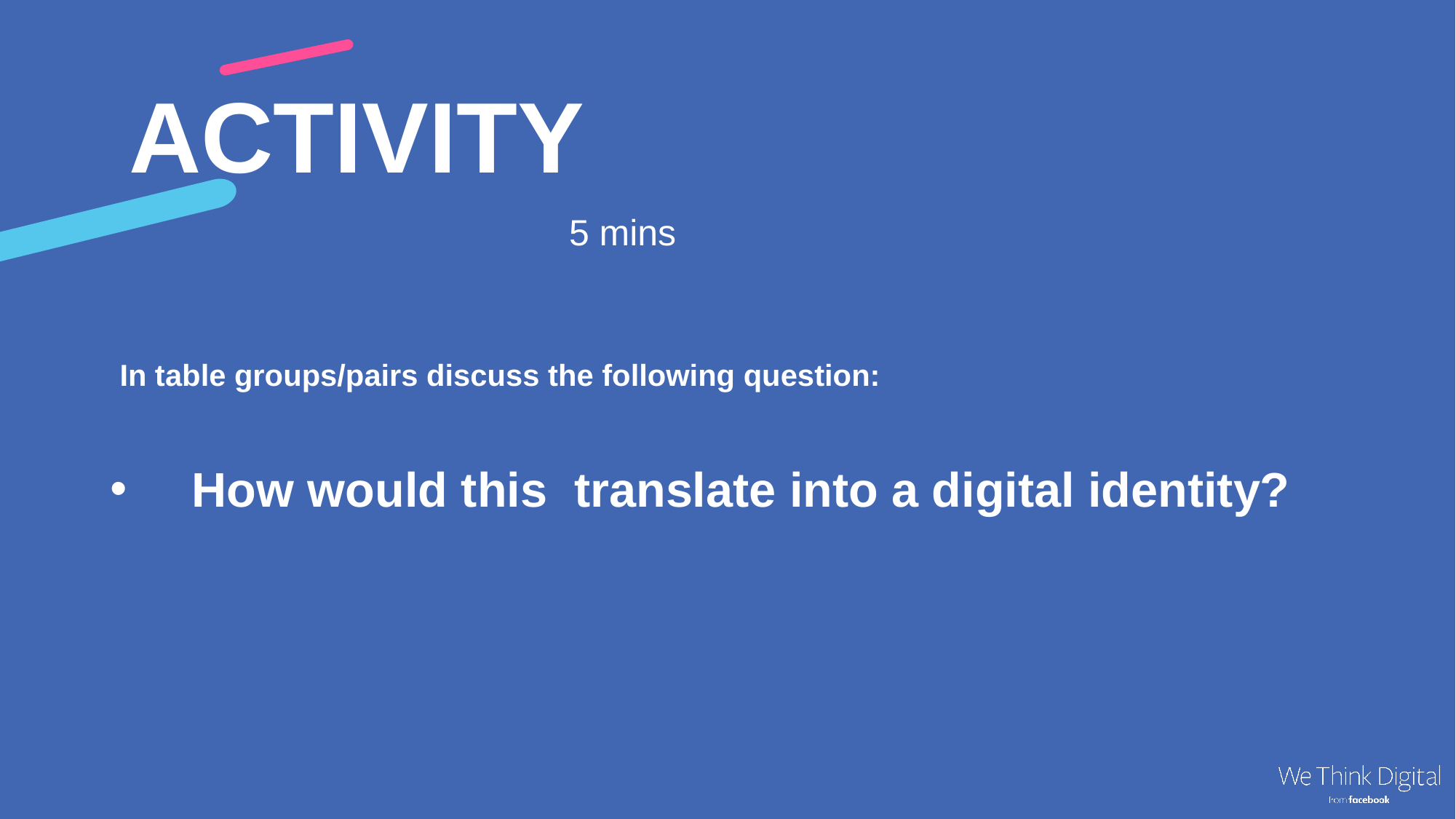

ACTIVITY
5 mins
In table groups/pairs discuss the following question:
How would this  translate into a digital identity?